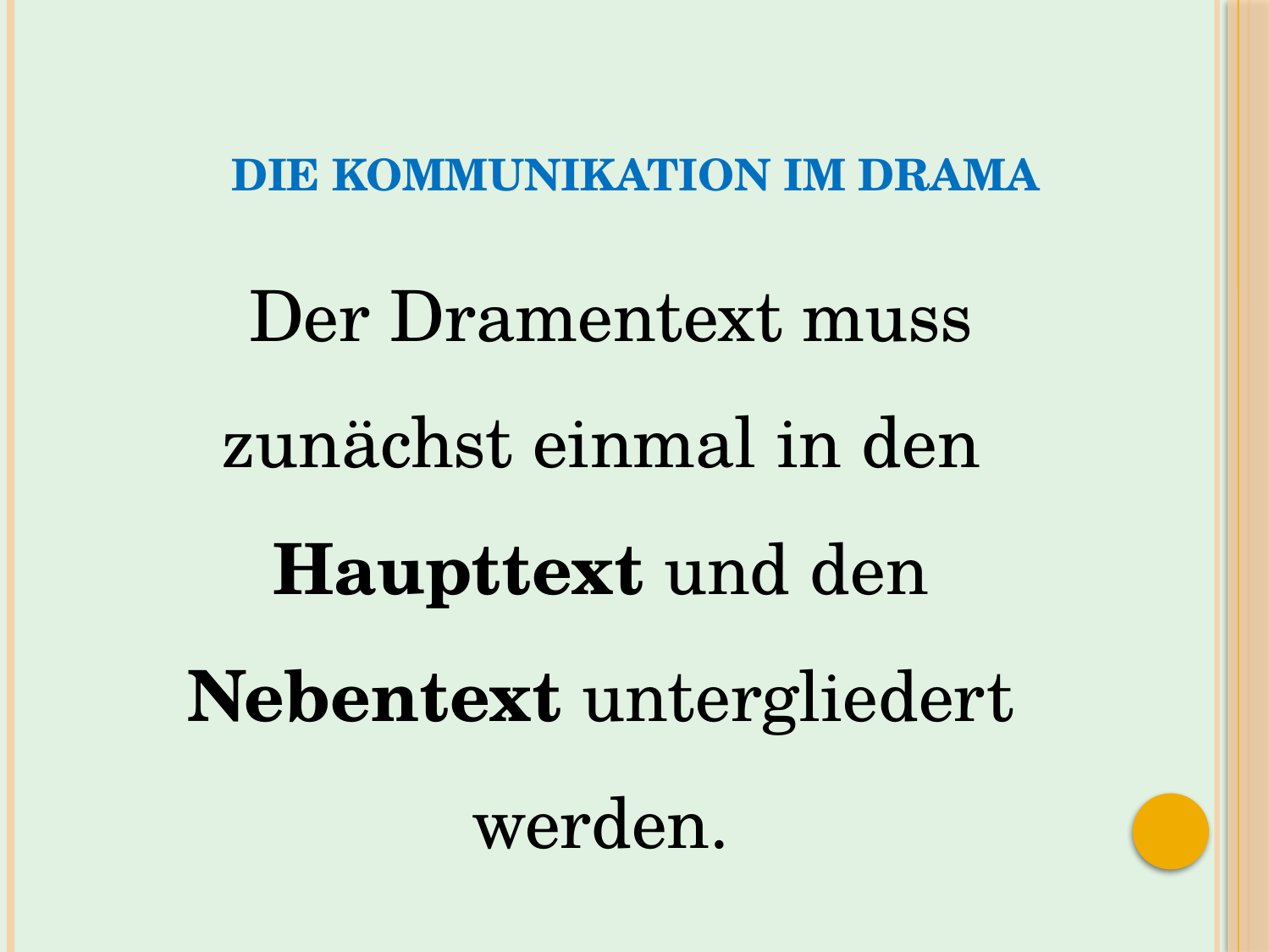

# DIE KOMMUNIKATION IM DRAMA
   Der Dramentext muss zunächst einmal in den Haupttext und den Nebentext untergliedert werden.